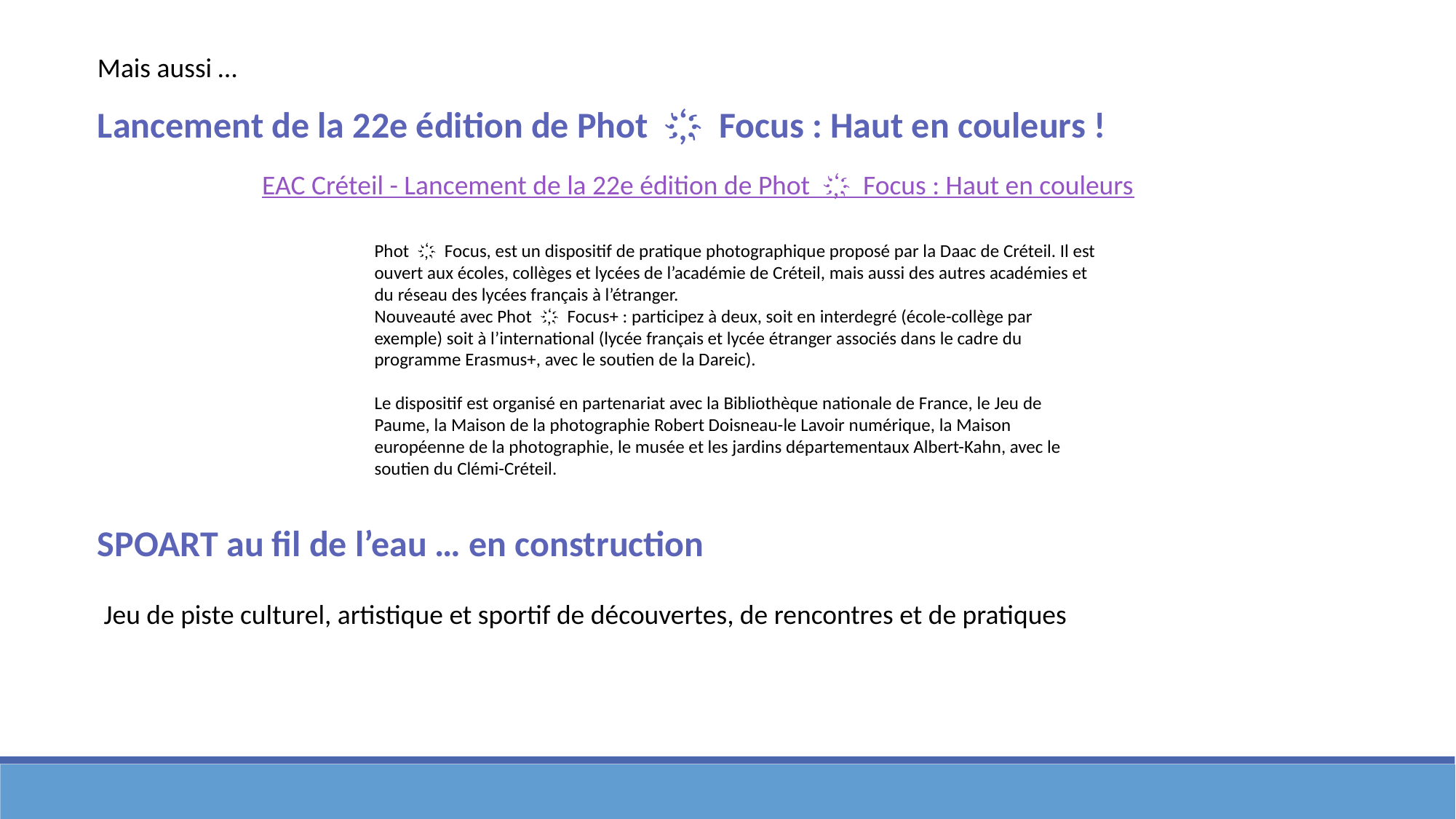

Mais aussi …
Lancement de la 22e édition de Phot ҉ Focus : Haut en couleurs !
EAC Créteil - Lancement de la 22e édition de Phot ҉ Focus : Haut en couleurs
Phot ҉ Focus, est un dispositif de pratique photographique proposé par la Daac de Créteil. Il est ouvert aux écoles, collèges et lycées de l’académie de Créteil, mais aussi des autres académies et du réseau des lycées français à l’étranger.
Nouveauté avec Phot ҉ Focus+ : participez à deux, soit en interdegré (école-collège par exemple) soit à l’international (lycée français et lycée étranger associés dans le cadre du programme Erasmus+, avec le soutien de la Dareic).

Le dispositif est organisé en partenariat avec la Bibliothèque nationale de France, le Jeu de Paume, la Maison de la photographie Robert Doisneau-le Lavoir numérique, la Maison européenne de la photographie, le musée et les jardins départementaux Albert-Kahn, avec le soutien du Clémi-Créteil.
SPOART au fil de l’eau … en construction

 Jeu de piste culturel, artistique et sportif de découvertes, de rencontres et de pratiques